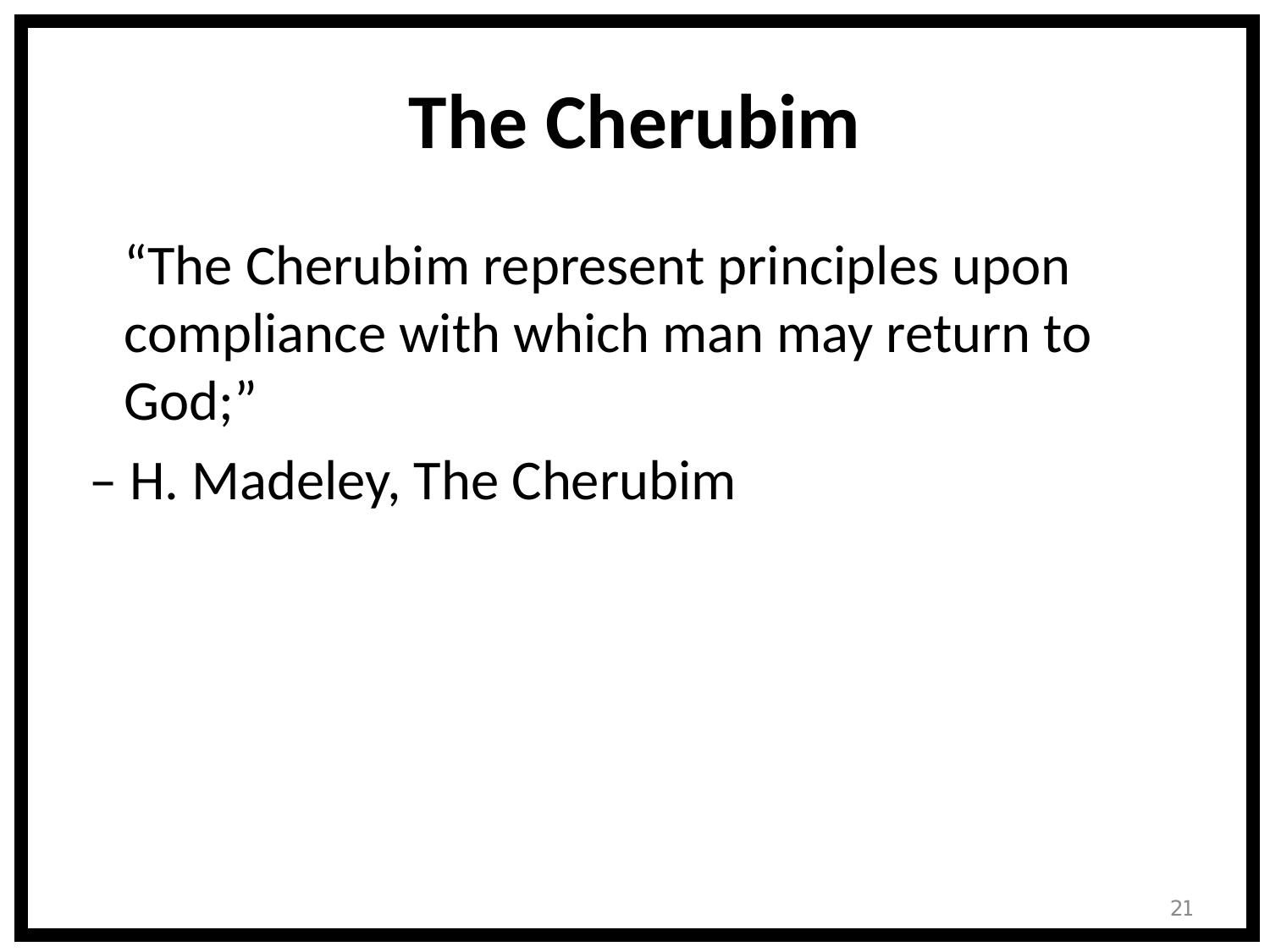

# The Cherubim
	“The Cherubim represent principles upon compliance with which man may return to God;”
 – H. Madeley, The Cherubim

21